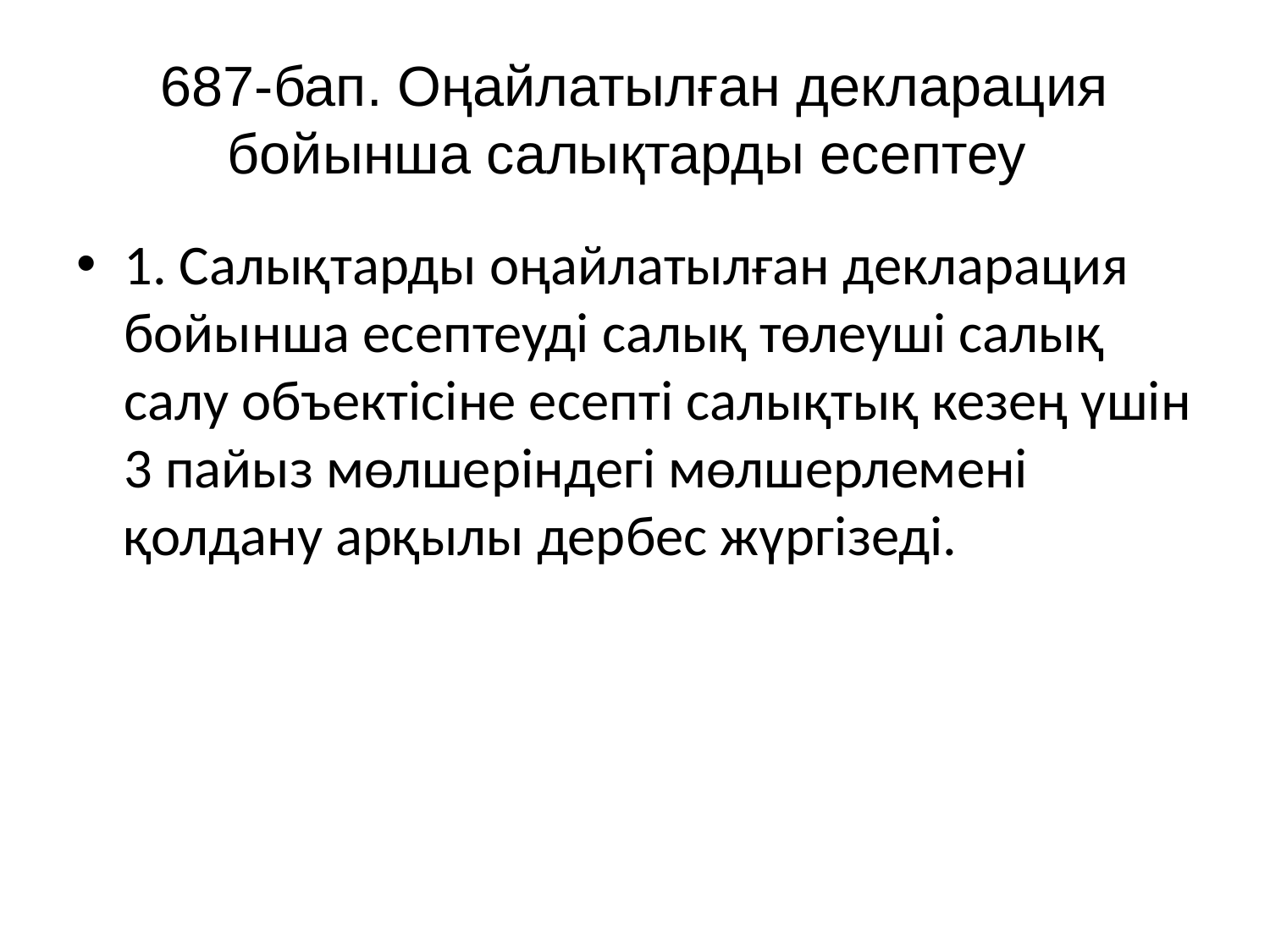

# 687-бап. Оңайлатылған декларация бойынша салықтарды есептеу
1. Салықтарды оңайлатылған декларация бойынша есептеуді салық төлеуші салық салу объектiсiне есептi салықтық кезең үшін 3 пайыз мөлшерiндегi мөлшерлемені қолдану арқылы дербес жүргiзедi.